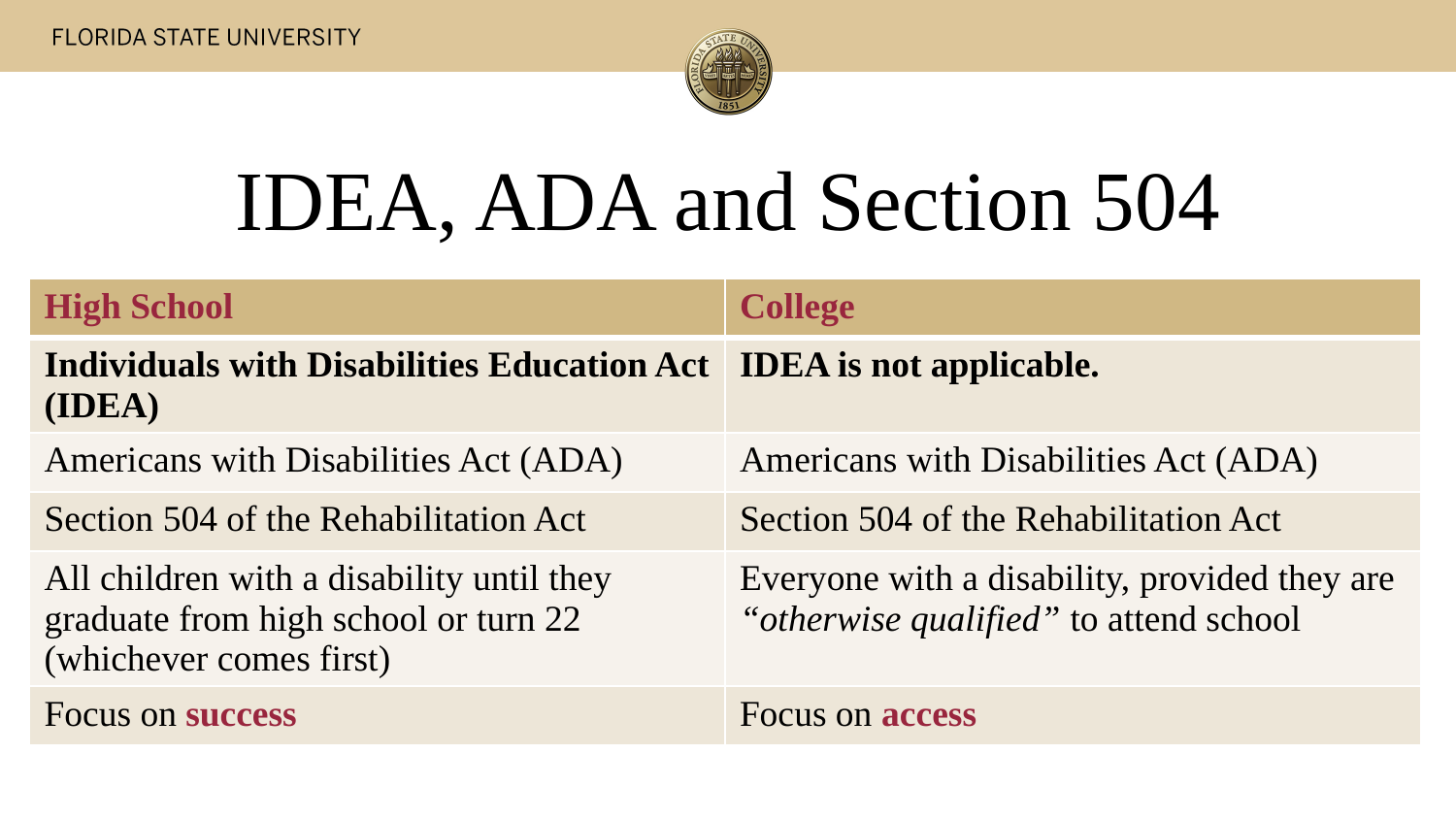

# IDEA, ADA and Section 504
| High School | College |
| --- | --- |
| Individuals with Disabilities Education Act (IDEA) | IDEA is not applicable. |
| Americans with Disabilities Act (ADA) | Americans with Disabilities Act (ADA) |
| Section 504 of the Rehabilitation Act | Section 504 of the Rehabilitation Act |
| All children with a disability until they graduate from high school or turn 22 (whichever comes first) | Everyone with a disability, provided they are “otherwise qualified” to attend school |
| Focus on success | Focus on access |